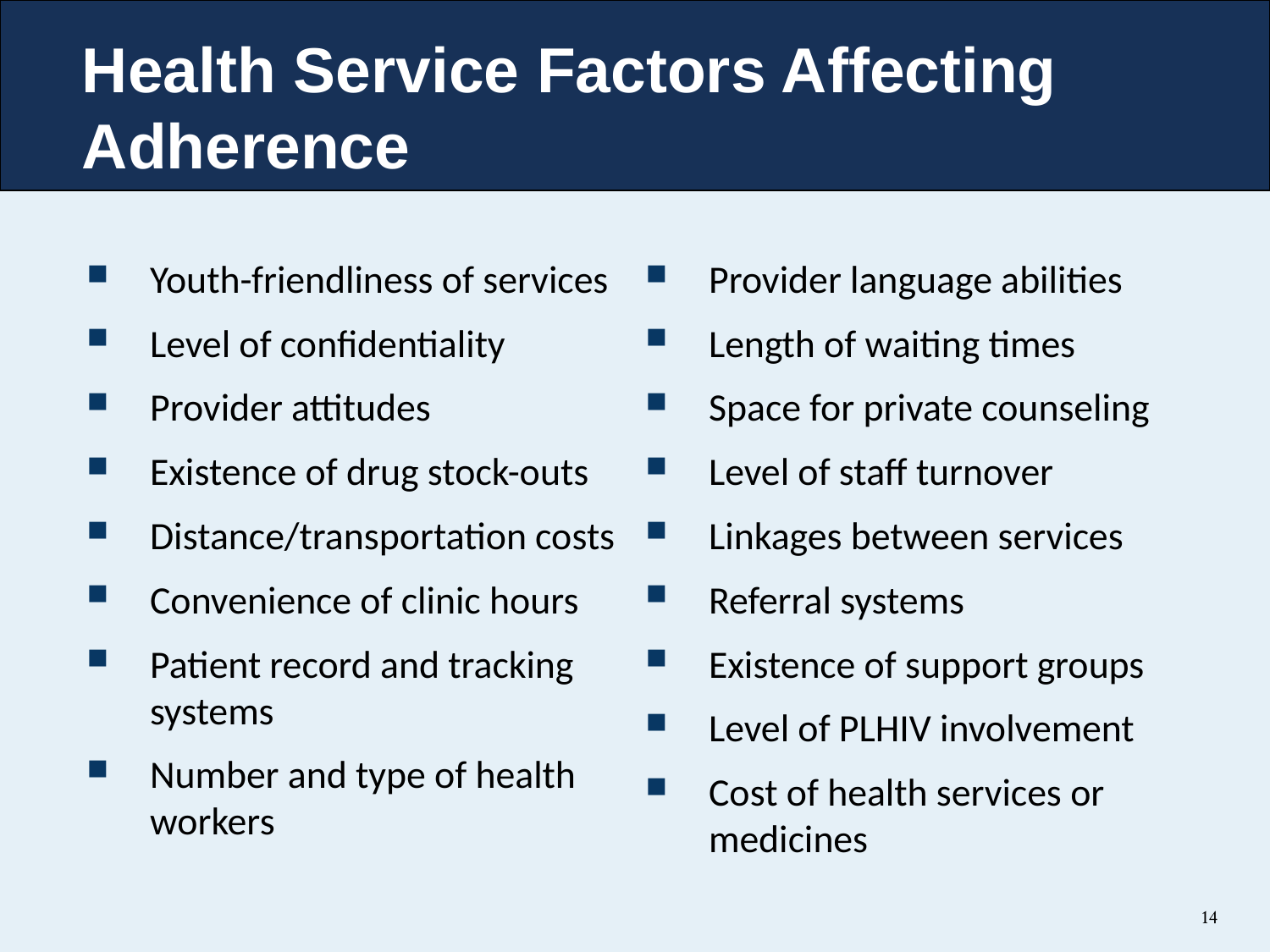

# Health Service Factors Affecting Adherence
Youth-friendliness of services
Level of confidentiality
Provider attitudes
Existence of drug stock-outs
Distance/transportation costs
Convenience of clinic hours
Patient record and tracking systems
Number and type of health workers
Provider language abilities
Length of waiting times
Space for private counseling
Level of staff turnover
Linkages between services
Referral systems
Existence of support groups
Level of PLHIV involvement
Cost of health services or medicines
14